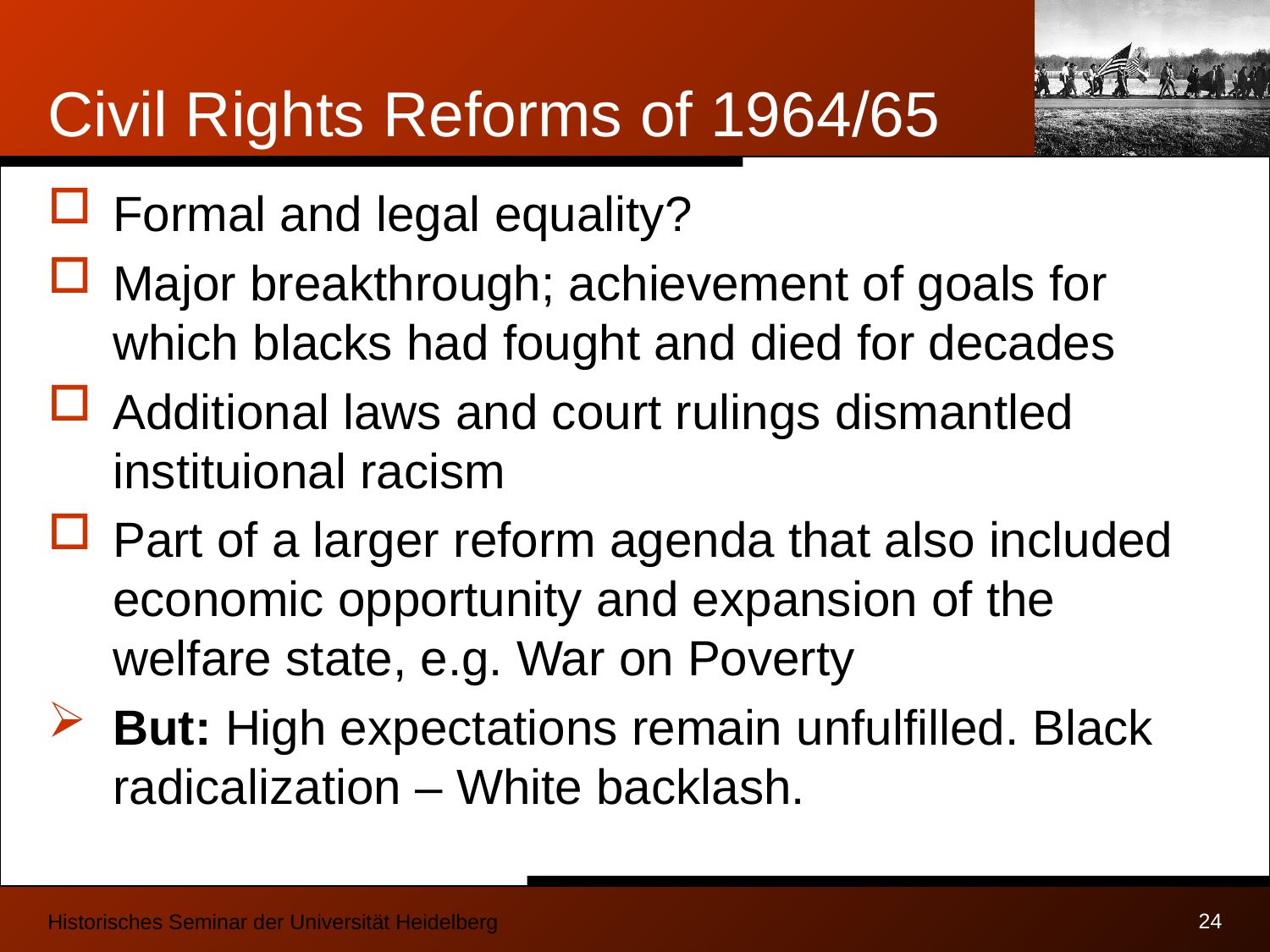

# Civil Rights Reforms of 1964/65
Formal and legal equality?
Major breakthrough; achievement of goals for which blacks had fought and died for decades
Additional laws and court rulings dismantled instituional racism
Part of a larger reform agenda that also included economic opportunity and expansion of the welfare state, e.g. War on Poverty
But: High expectations remain unfulfilled. Black radicalization – White backlash.

24
Historisches Seminar der Universität Heidelberg